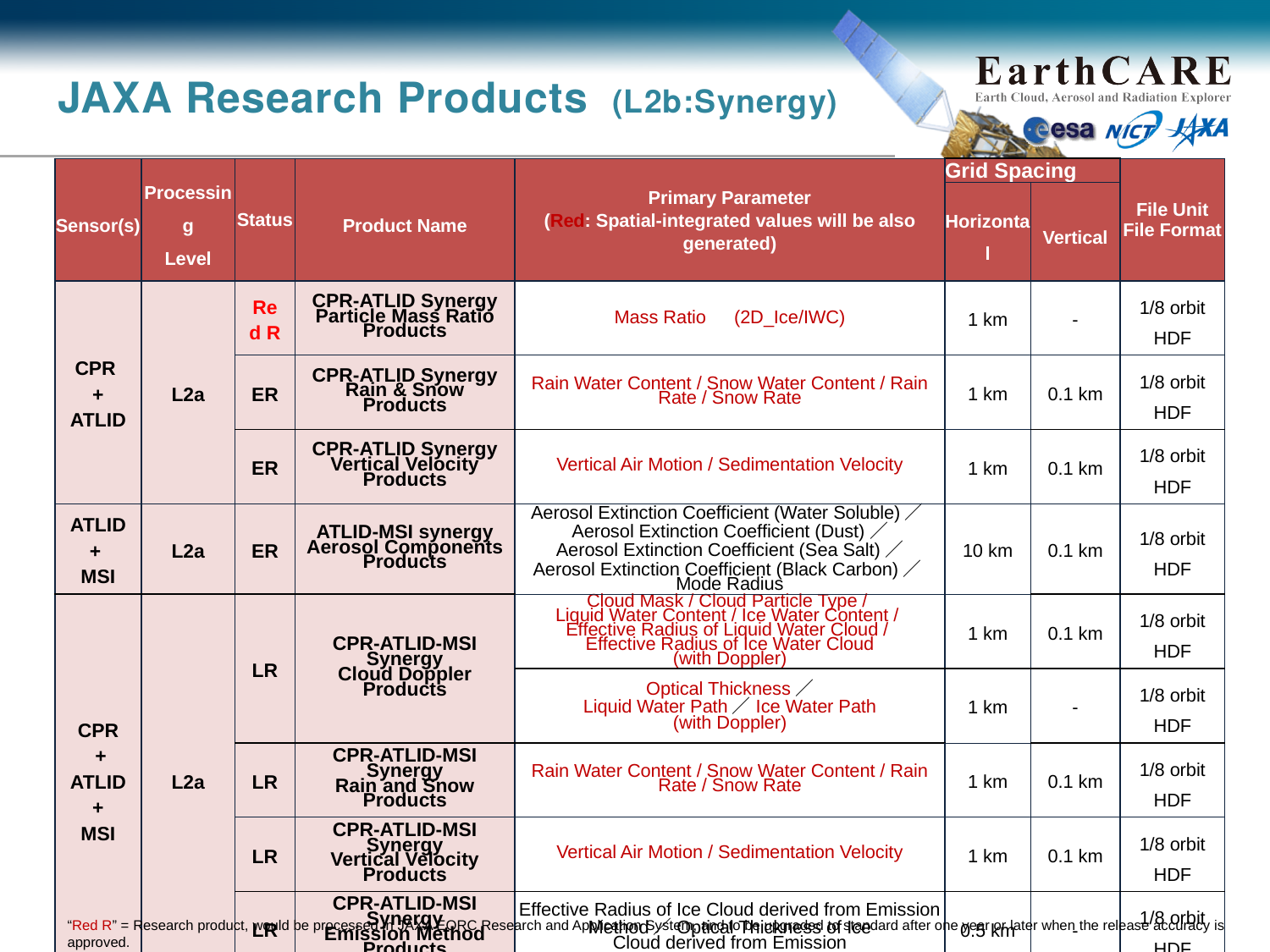

# JAXA Research Products  (L2b:Synergy)
| Sensor(s) | Processing Level | Status | Product Name | Primary Parameter (Red: Spatial-integrated values will be also generated) | Grid Spacing |  | File Unit File Format |
| --- | --- | --- | --- | --- | --- | --- | --- |
|  |  |  |  |  | Horizontal | Vertical |  |
| CPR + ATLID | L2a | Red R | CPR-ATLID Synergy Particle Mass Ratio Products | Mass Ratio　(2D\_Ice/IWC) | 1 km | - | 1/8 orbit HDF |
|  |  | ER | CPR-ATLID Synergy Rain & Snow Products | Rain Water Content / Snow Water Content / Rain Rate / Snow Rate | 1 km | 0.1 km | 1/8 orbit HDF |
|  |  | ER | CPR-ATLID Synergy Vertical Velocity Products | Vertical Air Motion / Sedimentation Velocity | 1 km | 0.1 km | 1/8 orbit HDF |
| ATLID + MSI | L2a | ER | ATLID-MSI synergy Aerosol Components Products | Aerosol Extinction Coefficient (Water Soluble)／Aerosol Extinction Coefficient (Dust)／ Aerosol Extinction Coefficient (Sea Salt)／ Aerosol Extinction Coefficient (Black Carbon)／Mode Radius | 10 km | 0.1 km | 1/8 orbit HDF |
| CPR + ATLID + MSI | L2a | LR | CPR-ATLID-MSI Synergy Cloud Doppler Products | Cloud Mask / Cloud Particle Type / Liquid Water Content / Ice Water Content / Effective Radius of Liquid Water Cloud / Effective Radius of Ice Water Cloud (with Doppler) | 1 km | 0.1 km | 1/8 orbit HDF |
|  |  |  |  | Optical Thickness／ Liquid Water Path／Ice Water Path (with Doppler) | 1 km | - | 1/8 orbit HDF |
|  |  | LR | CPR-ATLID-MSI Synergy Rain and Snow Products | Rain Water Content / Snow Water Content / Rain Rate / Snow Rate | 1 km | 0.1 km | 1/8 orbit HDF |
|  |  | LR | CPR-ATLID-MSI Synergy Vertical Velocity Products | Vertical Air Motion / Sedimentation Velocity | 1 km | 0.1 km | 1/8 orbit HDF |
|  |  | LR | CPR-ATLID-MSI Synergy Emission Method Products | Effective Radius of Ice Cloud derived from Emission Method／Optical Thickness of Ice Cloud derived from Emission | 0.5 km | - | 1/8 orbit HDF |
21
“Red R” = Research product, would be processed in JAXA EORC Research and Application System, and to be upgraded to standard after one year or later when the release accuracy is approved.
“ER” = Research product, would be processed in JAXA EORC Research and Application System.       “LR” = Research product, would be processed in Japanese Laboratories